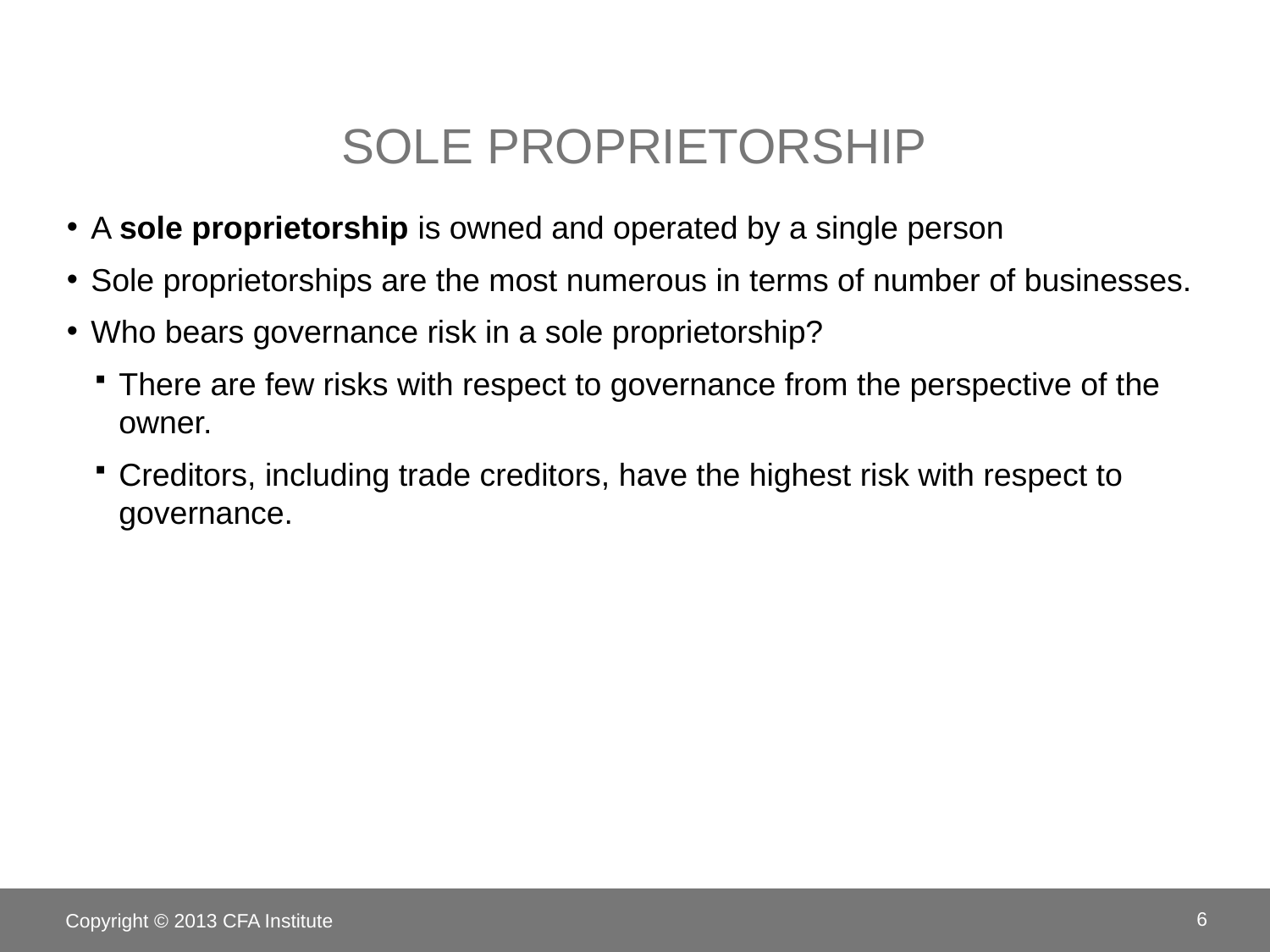

# Sole proprietorship
A sole proprietorship is owned and operated by a single person
Sole proprietorships are the most numerous in terms of number of businesses.
Who bears governance risk in a sole proprietorship?
There are few risks with respect to governance from the perspective of the owner.
Creditors, including trade creditors, have the highest risk with respect to governance.
Copyright © 2013 CFA Institute
6